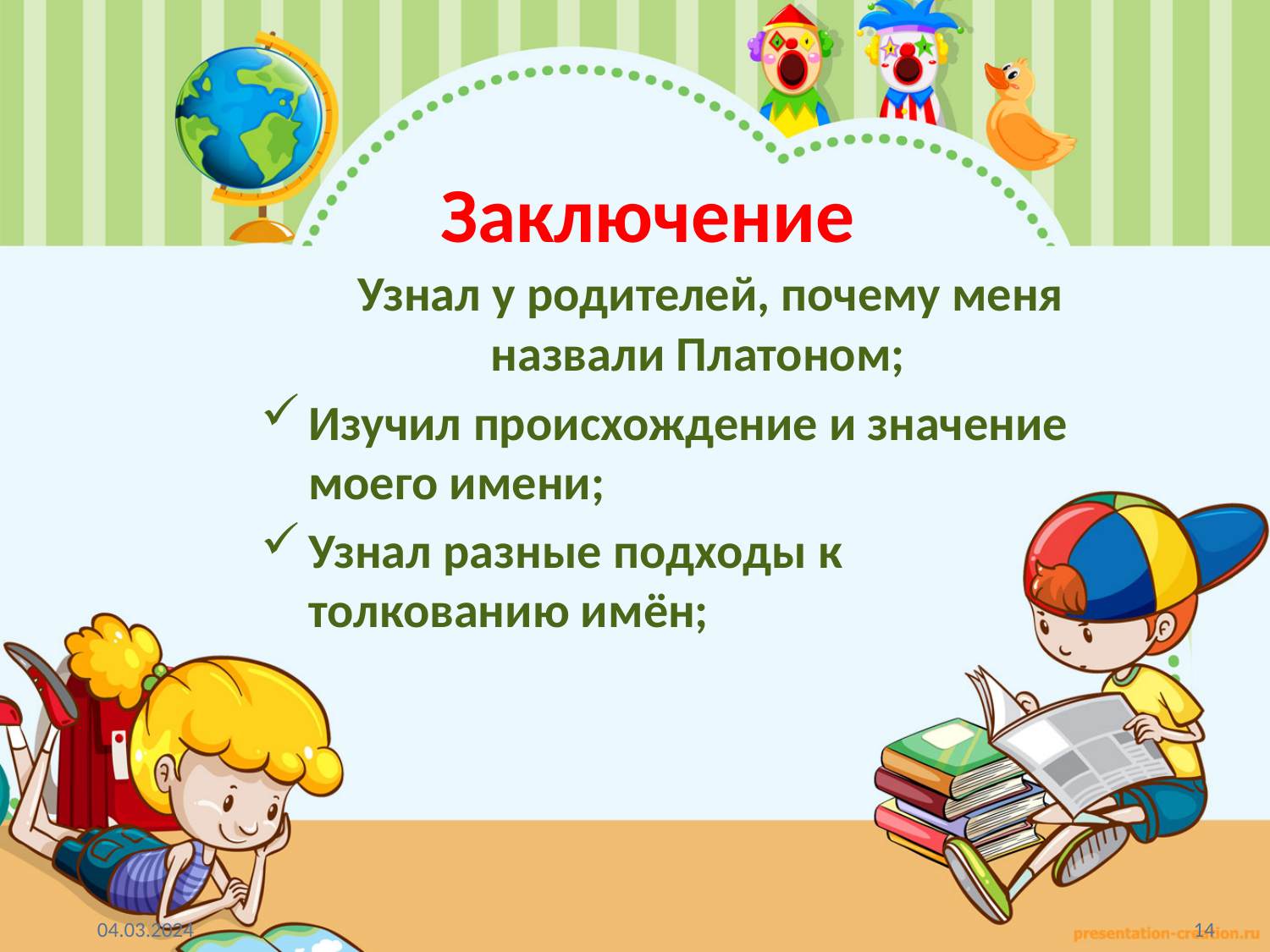

# Заключение
     Узнал у родителей, почему меня назвали Платоном;
Изучил происхождение и значение моего имени;
Узнал разные подходы к толкованию имён;